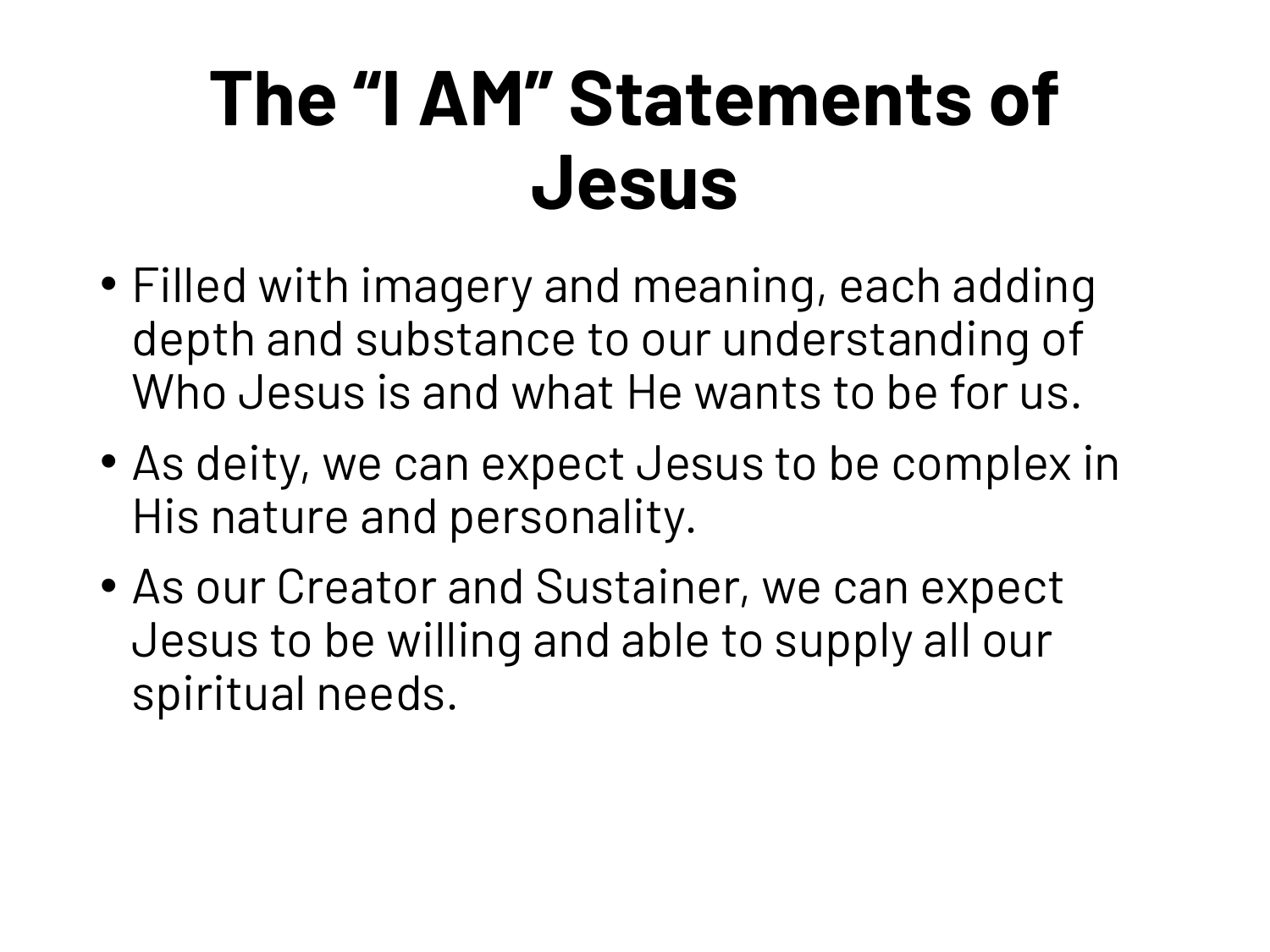

# The “I AM” Statements of Jesus
Filled with imagery and meaning, each adding depth and substance to our understanding of Who Jesus is and what He wants to be for us.
As deity, we can expect Jesus to be complex in His nature and personality.
As our Creator and Sustainer, we can expect Jesus to be willing and able to supply all our spiritual needs.